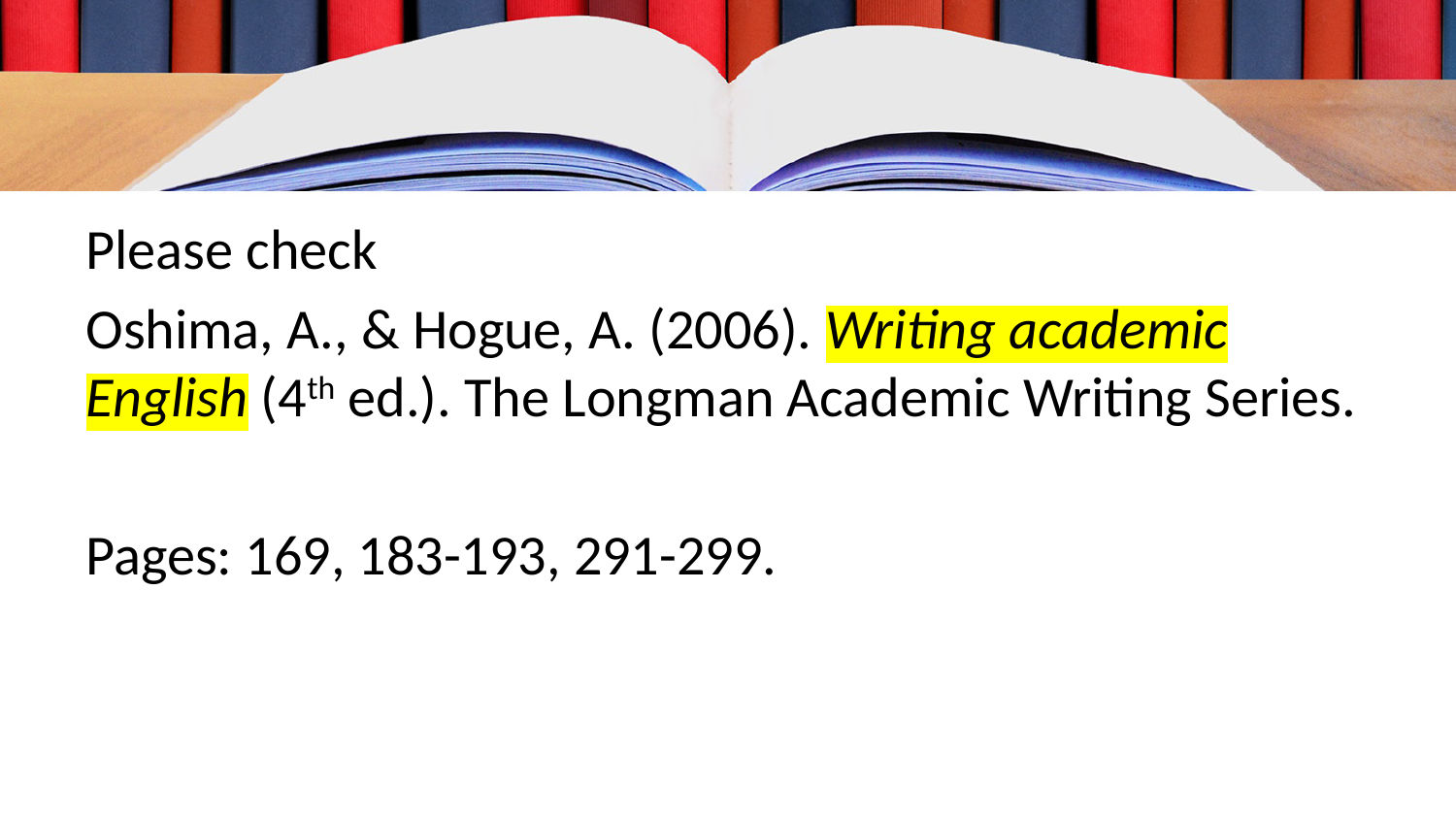

Please check
Oshima, A., & Hogue, A. (2006). Writing academic English (4th ed.). The Longman Academic Writing Series.

Pages: 169, 183-193, 291-299.